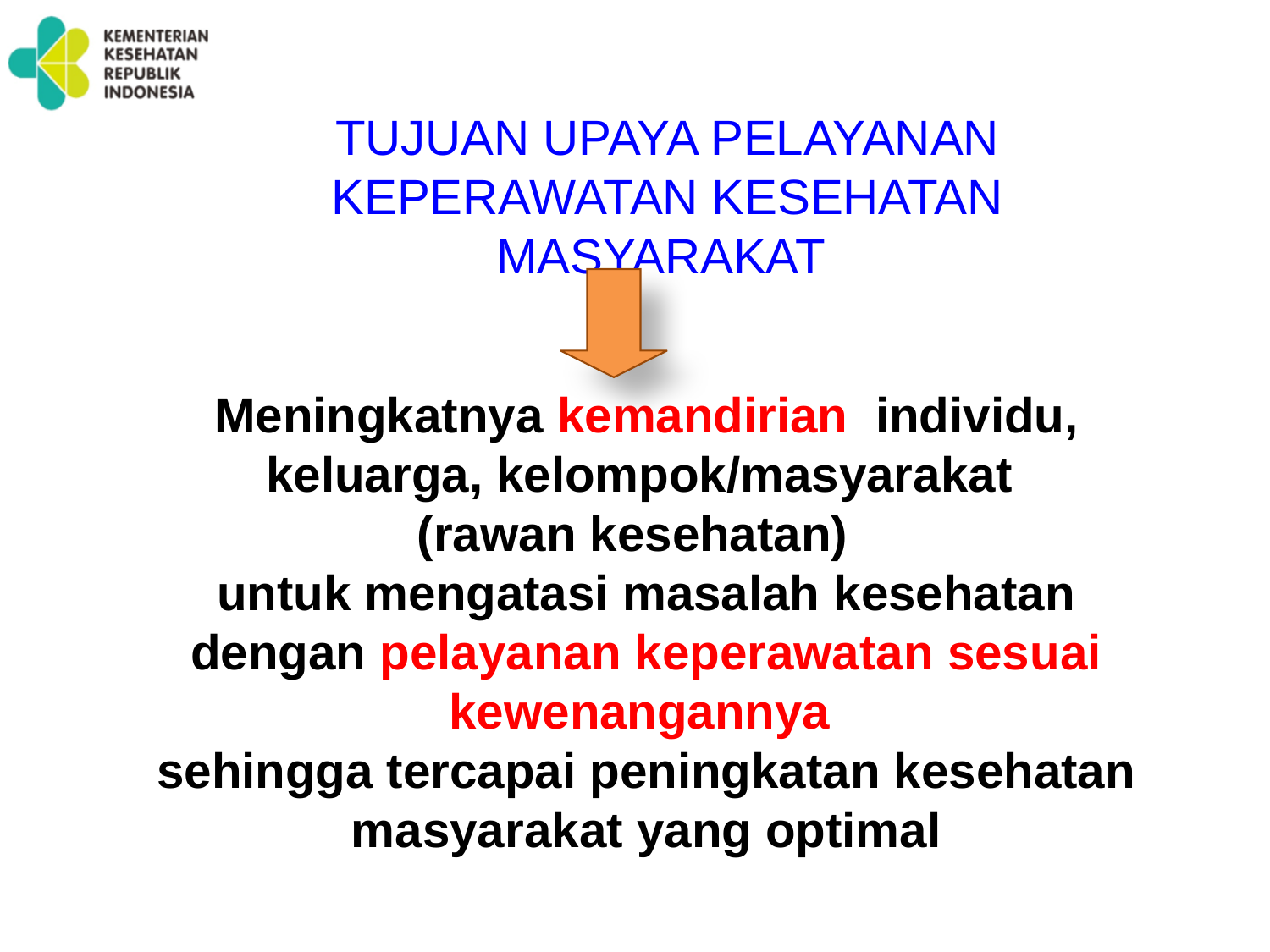

# TUJUAN UPAYA PELAYANAN KEPERAWATAN KESEHATAN MASYARAKAT

Meningkatnya kemandirian  individu, keluarga, kelompok/masyarakat
(rawan kesehatan)
untuk mengatasi masalah kesehatan dengan pelayanan keperawatan sesuai kewenangannya
sehingga tercapai peningkatan kesehatan masyarakat yang optimal

20